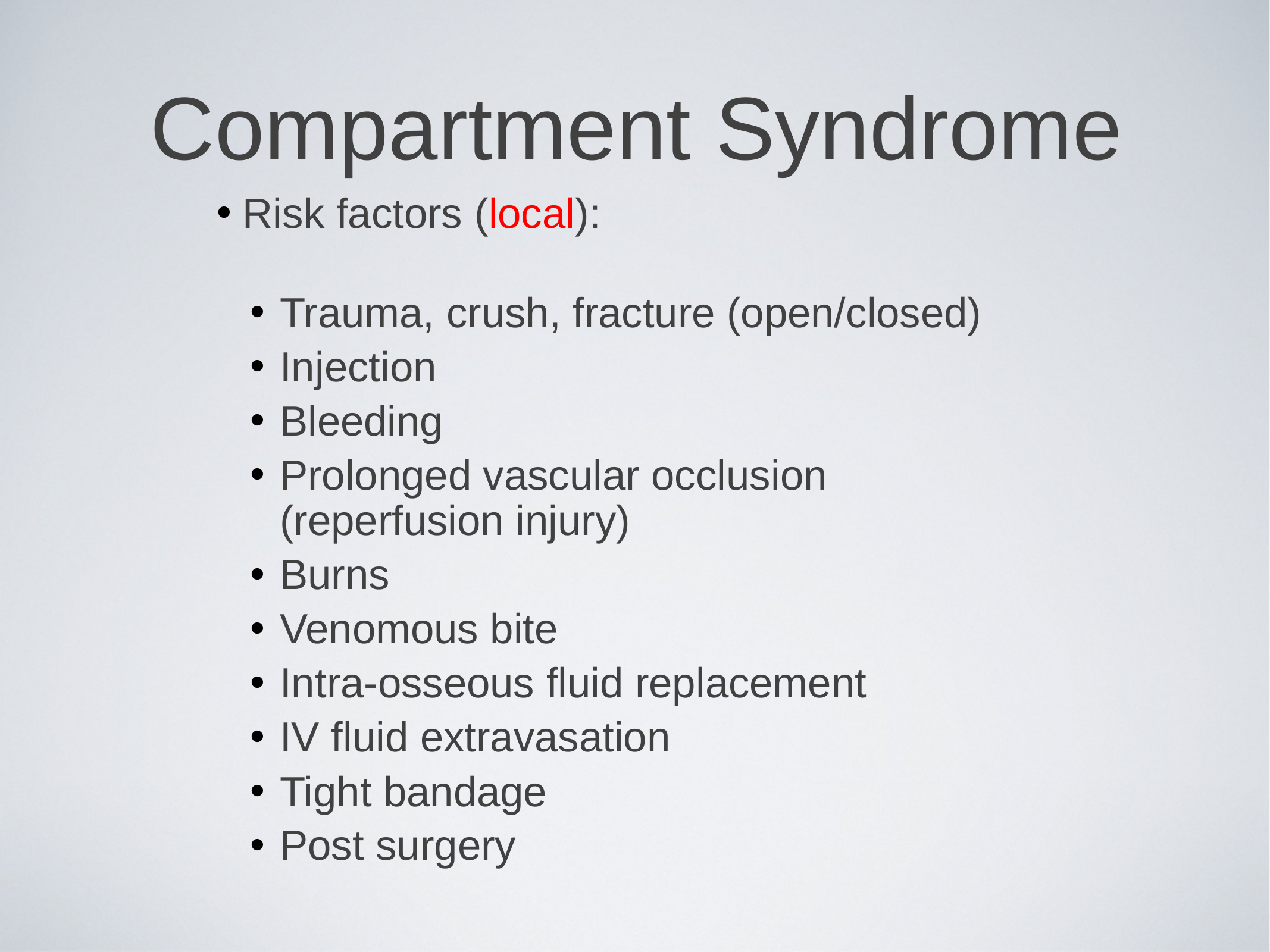

# Compartment Syndrome
Risk factors (local):

Trauma, crush, fracture (open/closed)
Injection
Bleeding
Prolonged vascular occlusion (reperfusion injury)
Burns
Venomous bite
Intra-osseous fluid replacement
IV fluid extravasation
Tight bandage
Post surgery